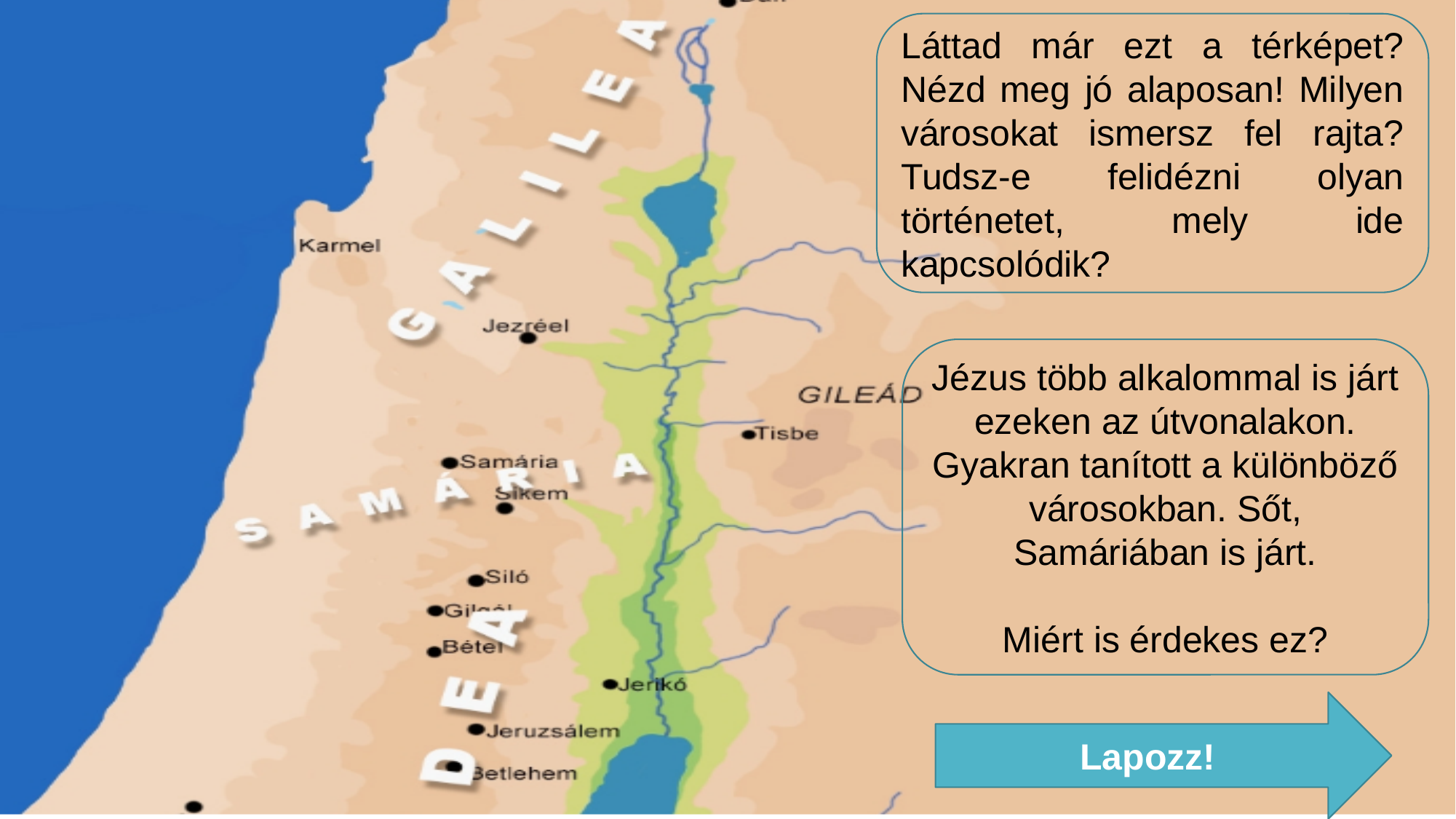

Láttad már ezt a térképet? Nézd meg jó alaposan! Milyen városokat ismersz fel rajta? Tudsz-e felidézni olyan történetet, mely ide kapcsolódik?
Jézus több alkalommal is járt ezeken az útvonalakon. Gyakran tanított a különböző városokban. Sőt, Samáriában is járt.

Miért is érdekes ez?
Lapozz!